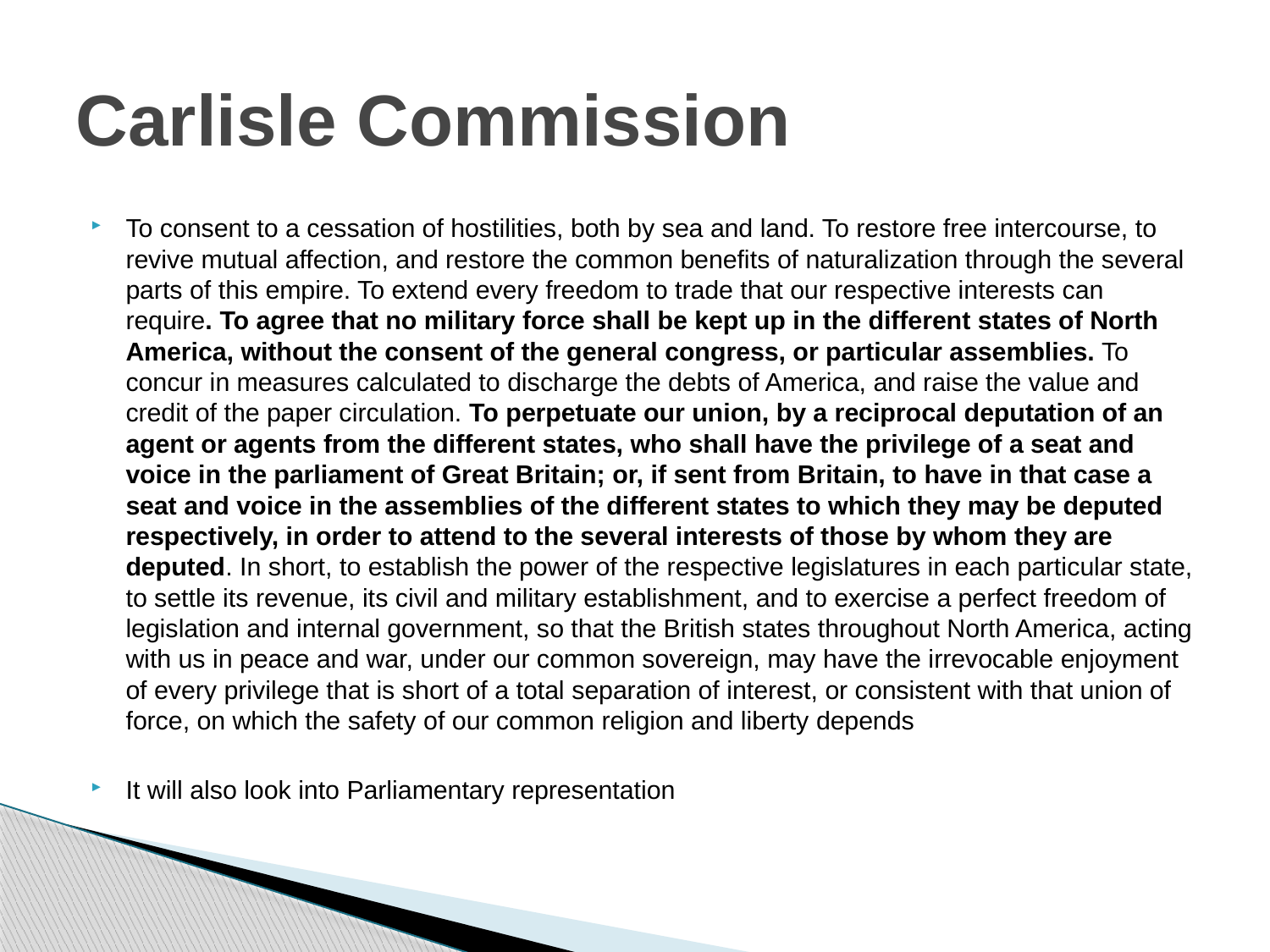

# Carlisle Commission
To consent to a cessation of hostilities, both by sea and land. To restore free intercourse, to revive mutual affection, and restore the common benefits of naturalization through the several parts of this empire. To extend every freedom to trade that our respective interests can require. To agree that no military force shall be kept up in the different states of North America, without the consent of the general congress, or particular assemblies. To concur in measures calculated to discharge the debts of America, and raise the value and credit of the paper circulation. To perpetuate our union, by a reciprocal deputation of an agent or agents from the different states, who shall have the privilege of a seat and voice in the parliament of Great Britain; or, if sent from Britain, to have in that case a seat and voice in the assemblies of the different states to which they may be deputed respectively, in order to attend to the several interests of those by whom they are deputed. In short, to establish the power of the respective legislatures in each particular state, to settle its revenue, its civil and military establishment, and to exercise a perfect freedom of legislation and internal government, so that the British states throughout North America, acting with us in peace and war, under our common sovereign, may have the irrevocable enjoyment of every privilege that is short of a total separation of interest, or consistent with that union of force, on which the safety of our common religion and liberty depends

It will also look into Parliamentary representation